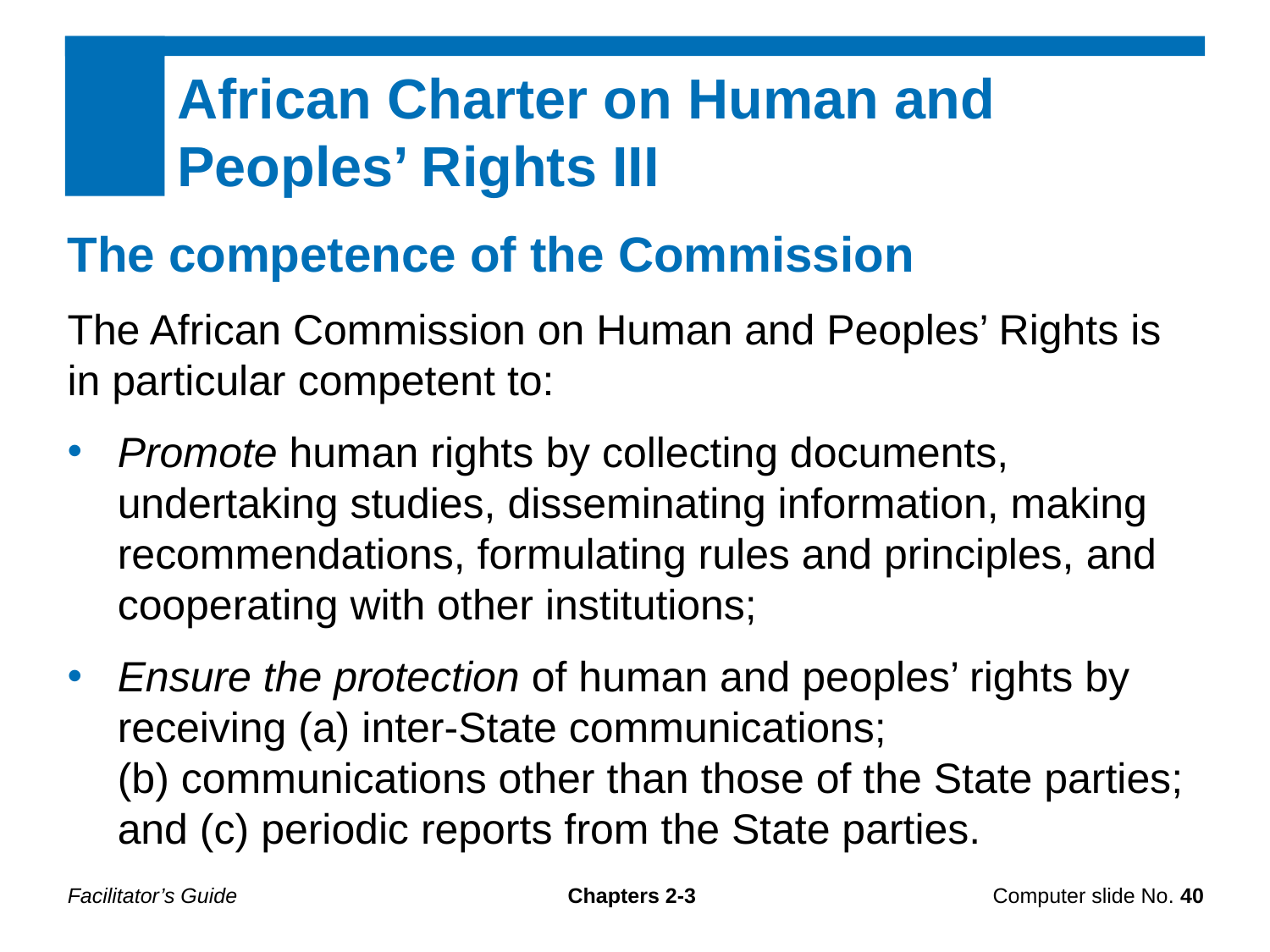

African Charter on Human and Peoples’ Rights III
The competence of the Commission
The African Commission on Human and Peoples’ Rights is in particular competent to:
Promote human rights by collecting documents, undertaking studies, disseminating information, making recommendations, formulating rules and principles, and cooperating with other institutions;
Ensure the protection of human and peoples’ rights by receiving (a) inter-State communications;
(b) communications other than those of the State parties; and (c) periodic reports from the State parties.
Facilitator’s Guide
Chapters 2-3
Computer slide No. 40